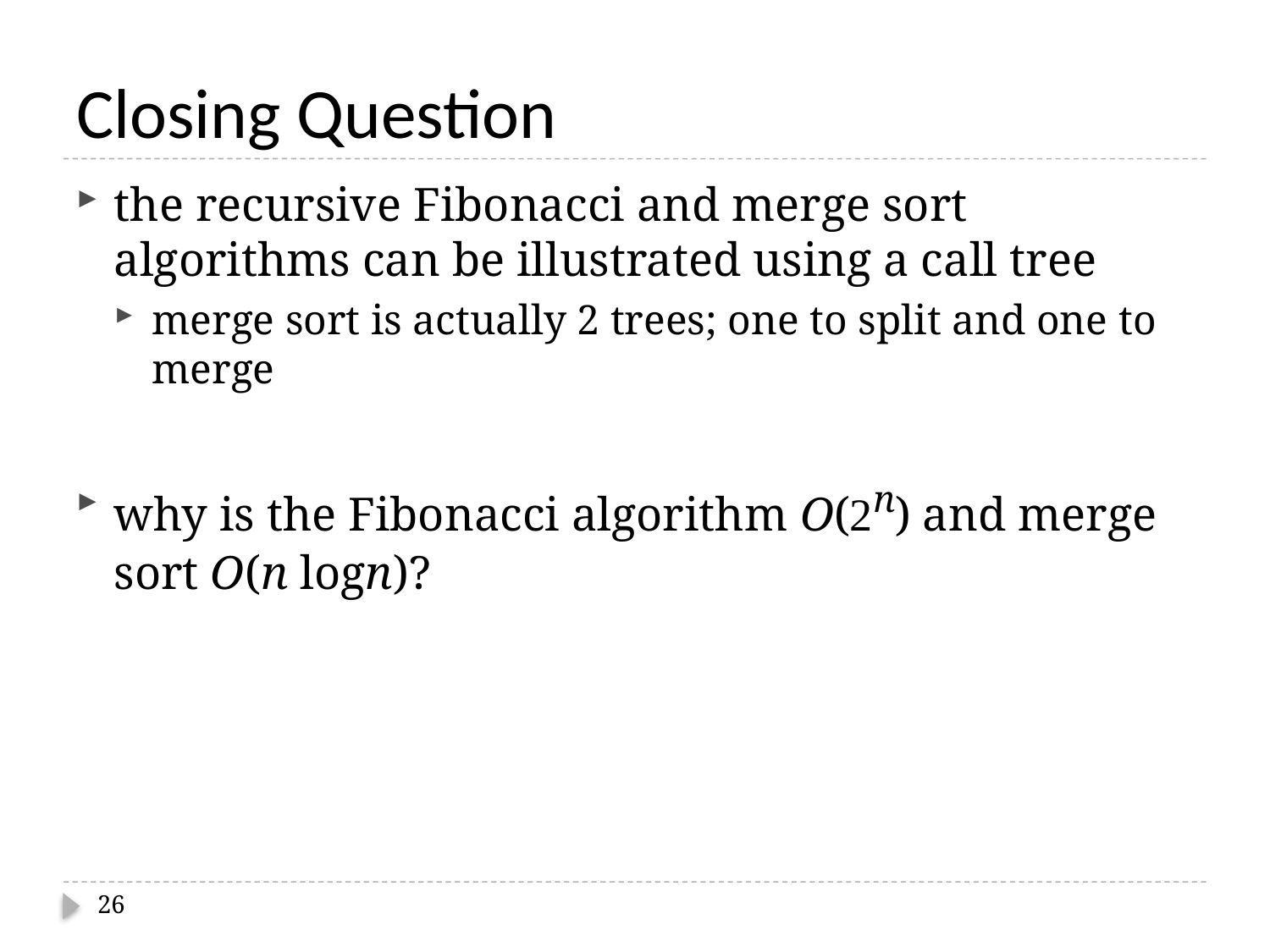

# Closing Question
the recursive Fibonacci and merge sort algorithms can be illustrated using a call tree
merge sort is actually 2 trees; one to split and one to merge

why is the Fibonacci algorithm O(2n) and merge sort O(n logn)?
26